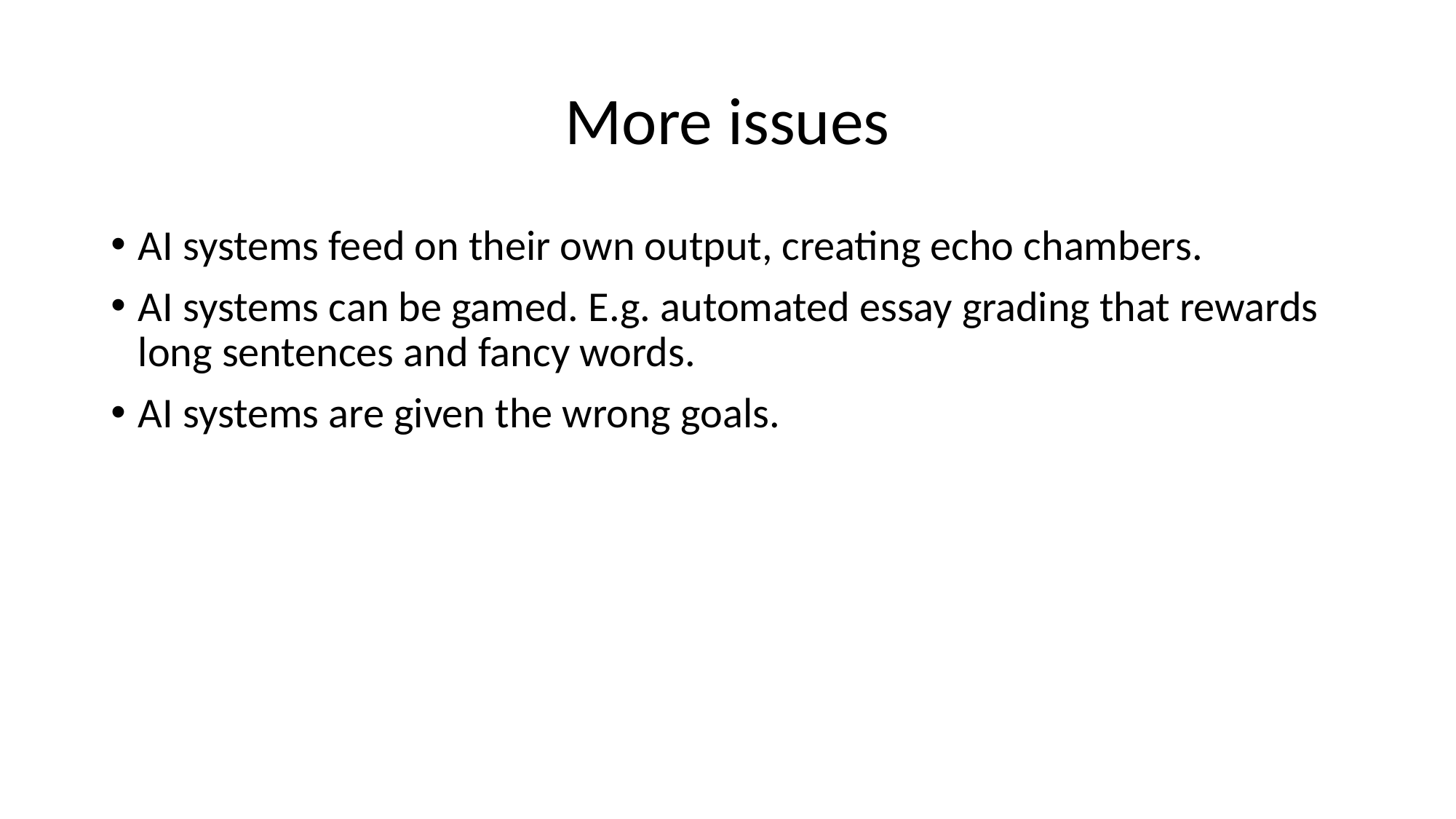

# More issues
AI systems feed on their own output, creating echo chambers.
AI systems can be gamed. E.g. automated essay grading that rewards long sentences and fancy words.
AI systems are given the wrong goals.